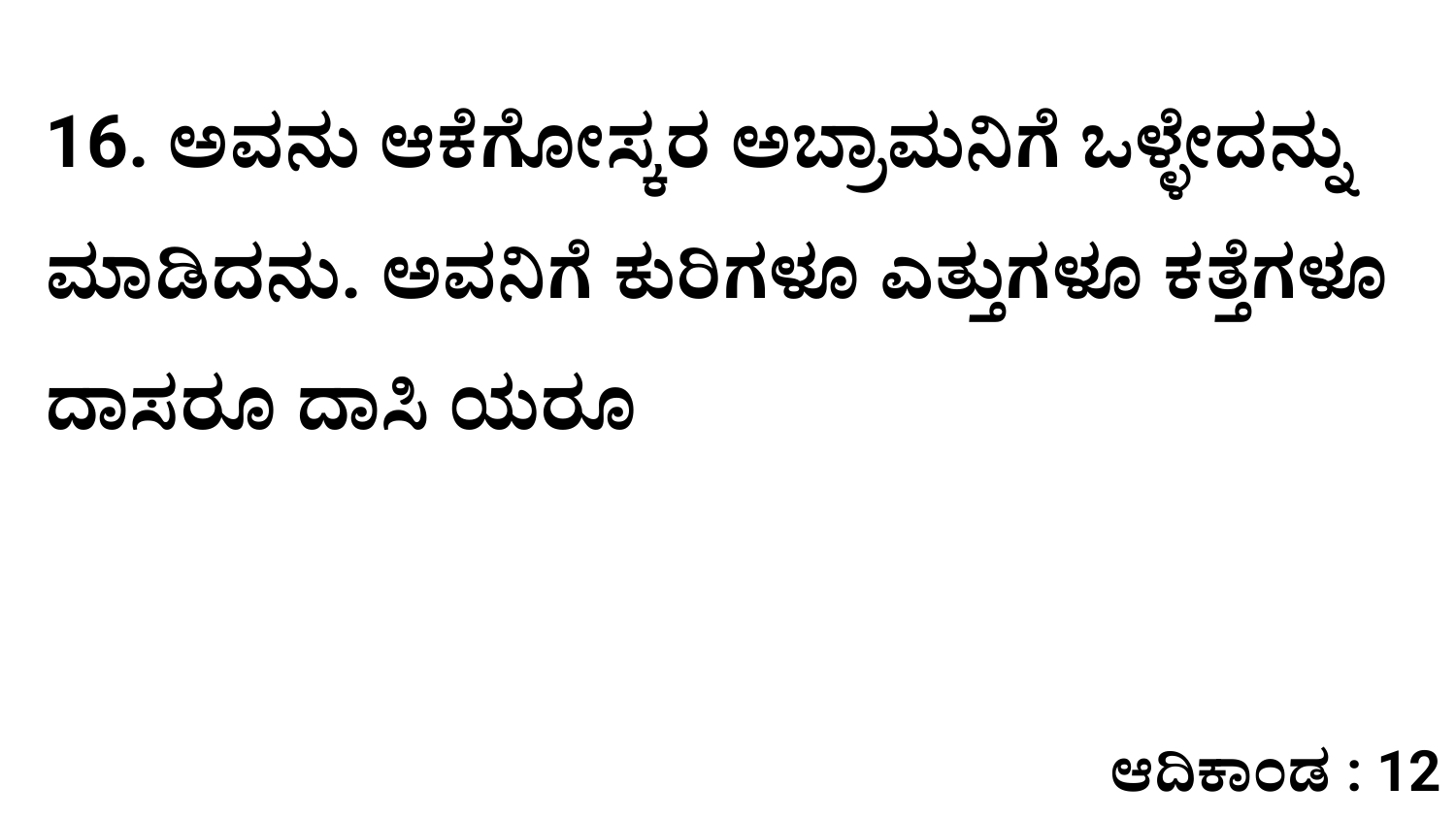

16. ಅವನು ಆಕೆಗೋಸ್ಕರ ಅಬ್ರಾಮನಿಗೆ ಒಳ್ಳೇದನ್ನು ಮಾಡಿದನು. ಅವನಿಗೆ ಕುರಿಗಳೂ ಎತ್ತುಗಳೂ ಕತ್ತೆಗಳೂ ದಾಸರೂ ದಾಸಿ ಯರೂ
ಆದಿಕಾಂಡ : 12